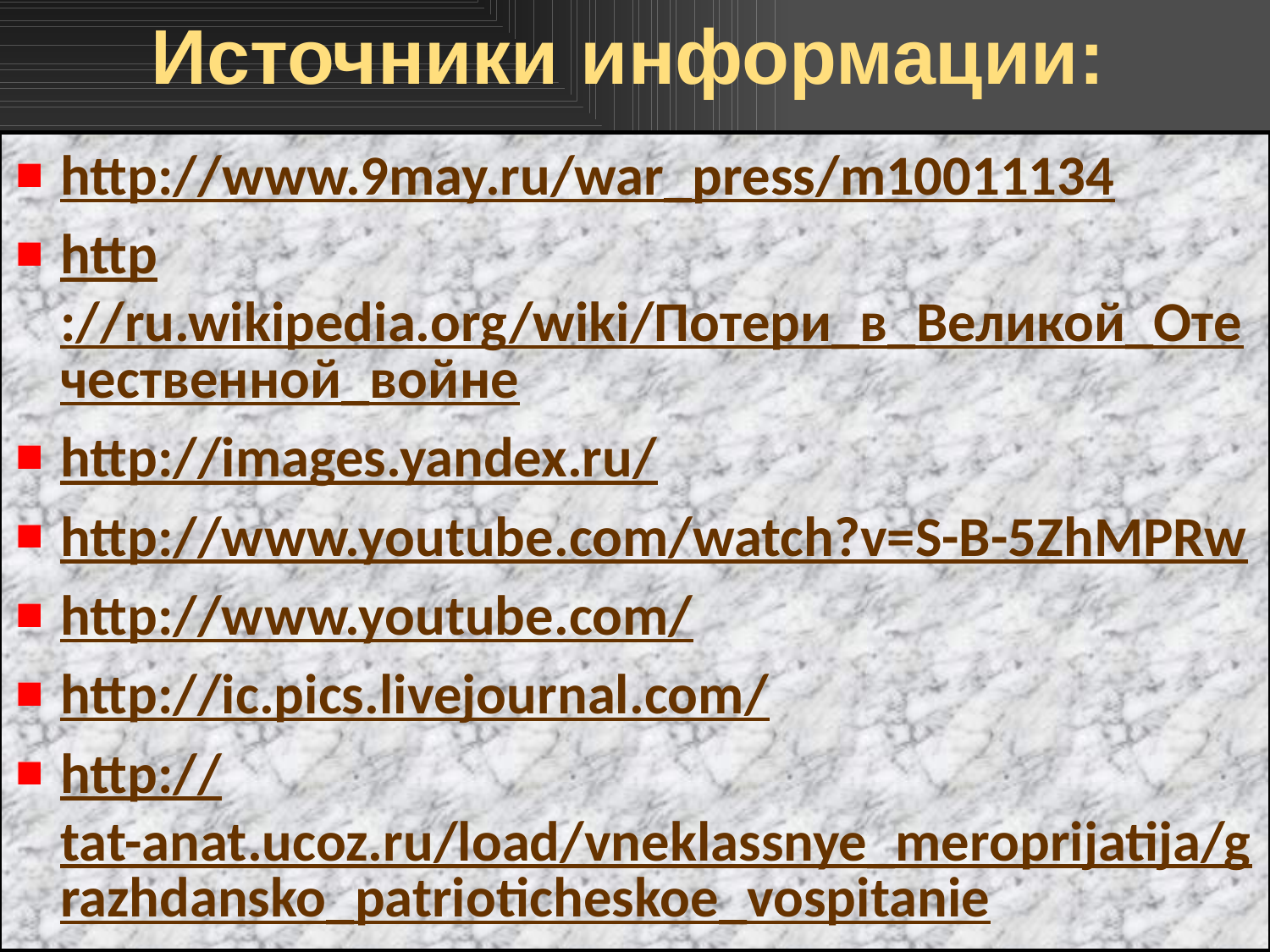

# Источники информации:
http://www.9may.ru/war_press/m10011134
http://ru.wikipedia.org/wiki/Потери_в_Великой_Отечественной_войне
http://images.yandex.ru/
http://www.youtube.com/watch?v=S-B-5ZhMPRw
http://www.youtube.com/
http://ic.pics.livejournal.com/
http://tat-anat.ucoz.ru/load/vneklassnye_meroprijatija/grazhdansko_patrioticheskoe_vospitanie